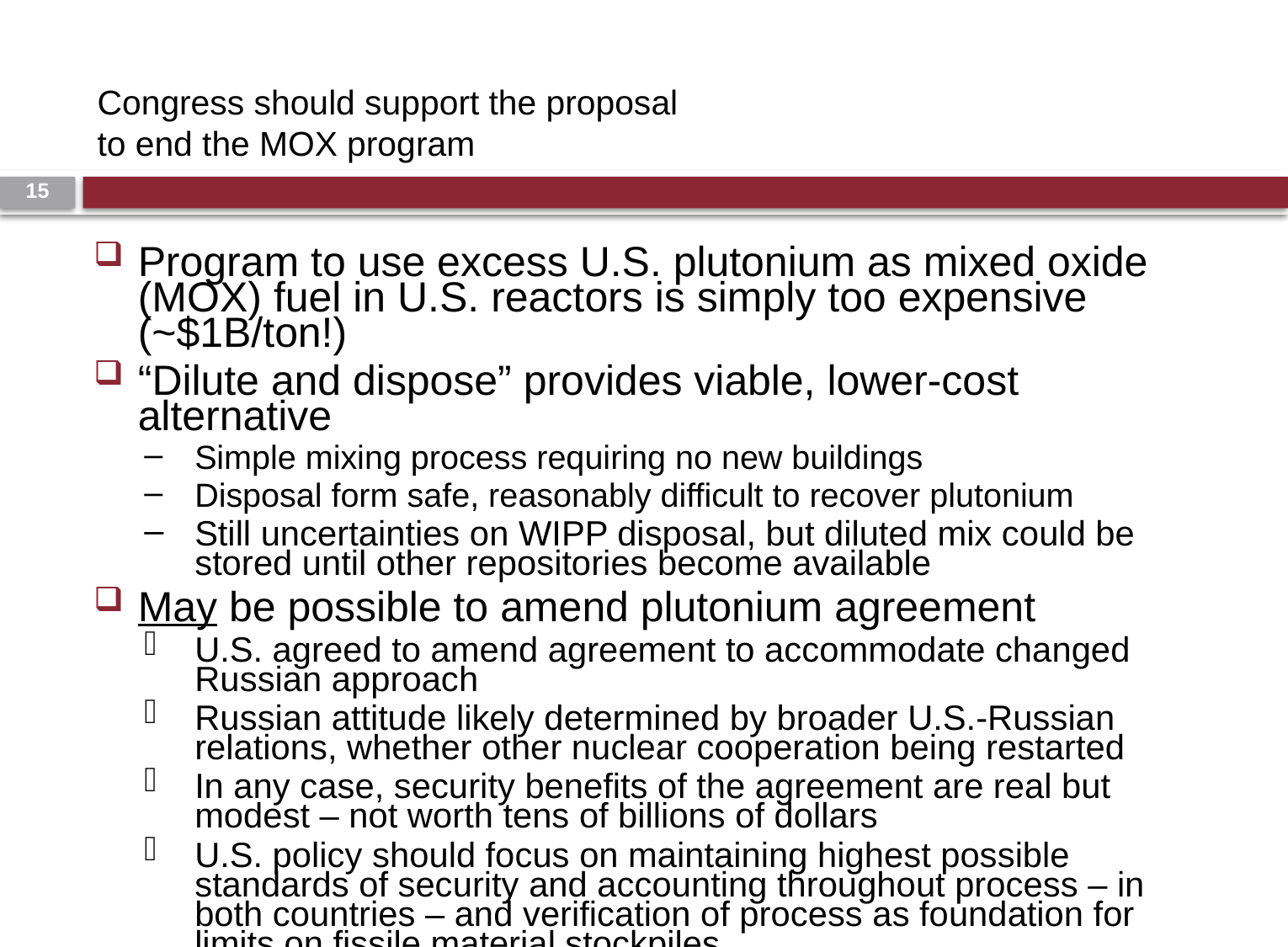

# Congress should support the proposal to end the MOX program
15
Program to use excess U.S. plutonium as mixed oxide (MOX) fuel in U.S. reactors is simply too expensive (~$1B/ton!)
“Dilute and dispose” provides viable, lower-cost alternative
Simple mixing process requiring no new buildings
Disposal form safe, reasonably difficult to recover plutonium
Still uncertainties on WIPP disposal, but diluted mix could be stored until other repositories become available
May be possible to amend plutonium agreement
U.S. agreed to amend agreement to accommodate changed Russian approach
Russian attitude likely determined by broader U.S.-Russian relations, whether other nuclear cooperation being restarted
In any case, security benefits of the agreement are real but modest – not worth tens of billions of dollars
U.S. policy should focus on maintaining highest possible standards of security and accounting throughout process – in both countries – and verification of process as foundation for limits on fissile material stockpiles